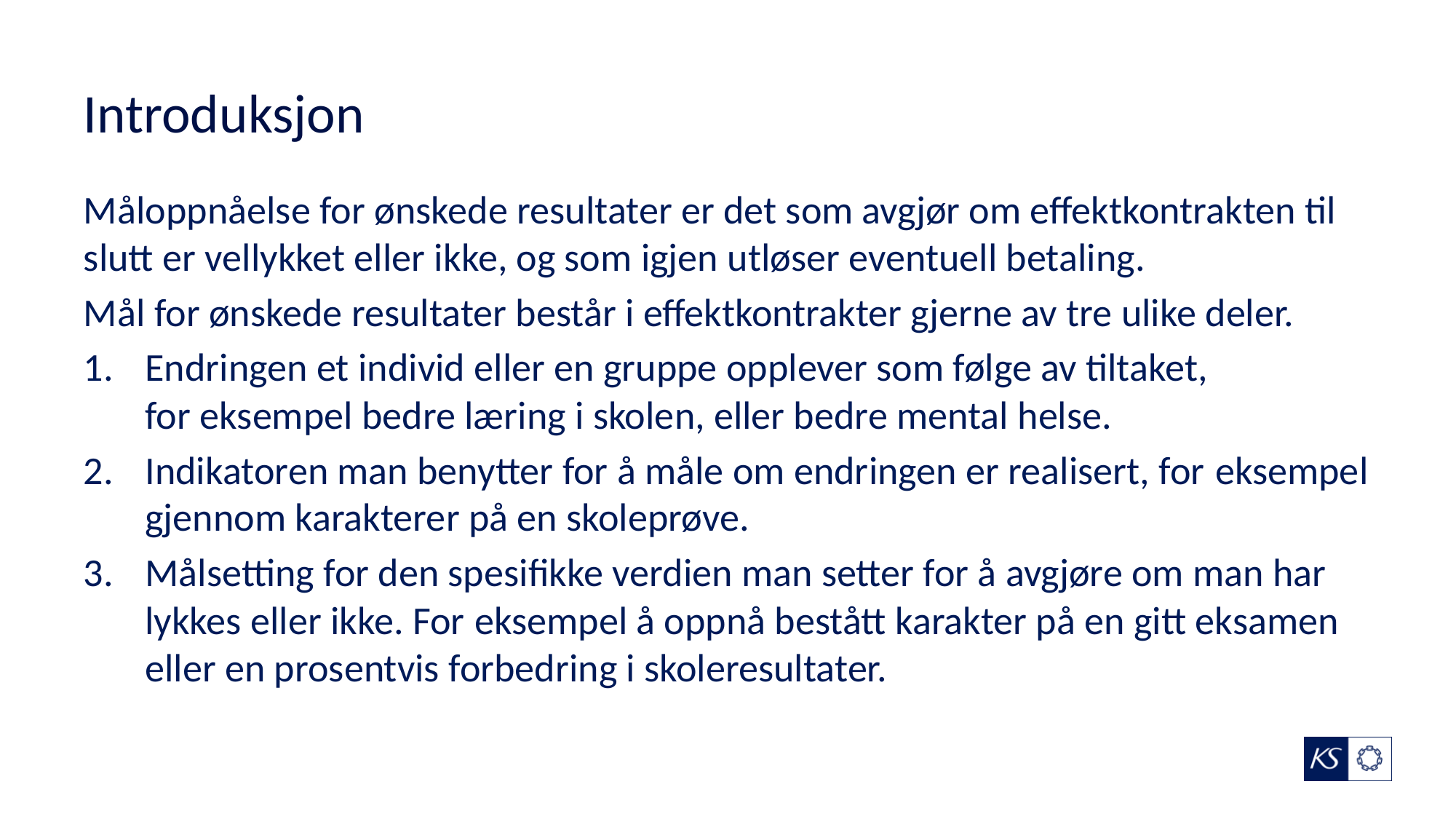

# Introduksjon
Måloppnåelse for ønskede resultater er det som avgjør om effektkontrakten til slutt er vellykket eller ikke, og som igjen utløser eventuell betaling.
Mål for ønskede resultater består i effektkontrakter gjerne av tre ulike deler.
Endringen et individ eller en gruppe opplever som følge av tiltaket, for eksempel bedre læring i skolen, eller bedre mental helse.
Indikatoren man benytter for å måle om endringen er realisert, for eksempel gjennom karakterer på en skoleprøve.
Målsetting for den spesifikke verdien man setter for å avgjøre om man har lykkes eller ikke. For eksempel å oppnå bestått karakter på en gitt eksamen eller en prosentvis forbedring i skoleresultater.